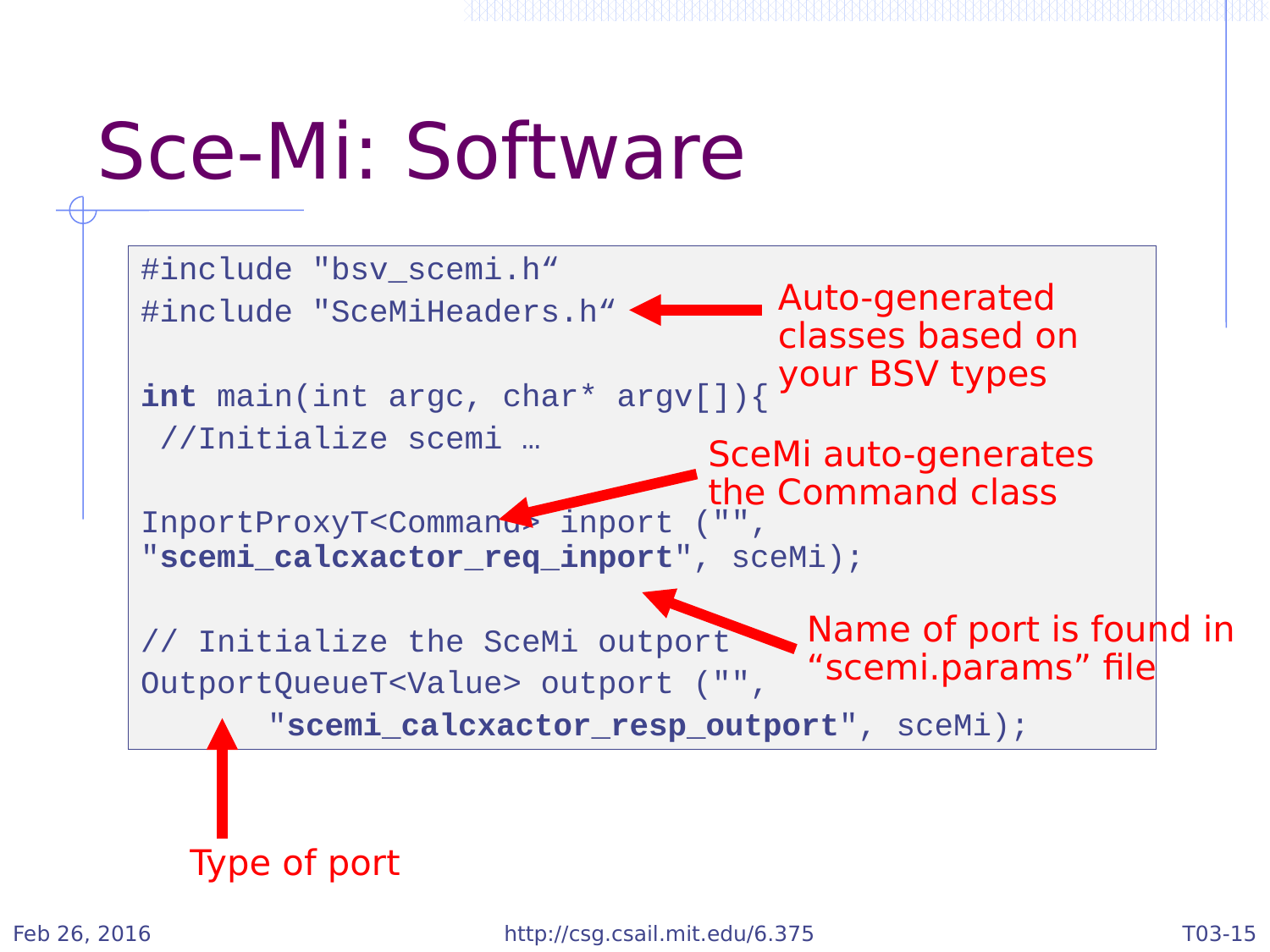

# Sce-Mi: Software
#include "bsv_scemi.h“
#include "SceMiHeaders.h“

int main(int argc, char* argv[]){
 //Initialize scemi …

InportProxyT<Command> inport ("", 	"scemi_calcxactor_req_inport", sceMi);

// Initialize the SceMi outport
OutportQueueT<Value> outport ("",
	"scemi_calcxactor_resp_outport", sceMi);
Auto-generated classes based on your BSV types
SceMi auto-generates the Command class
Name of port is found in “scemi.params” file
Type of port
Feb 26, 2016
http://csg.csail.mit.edu/6.375
T03-15